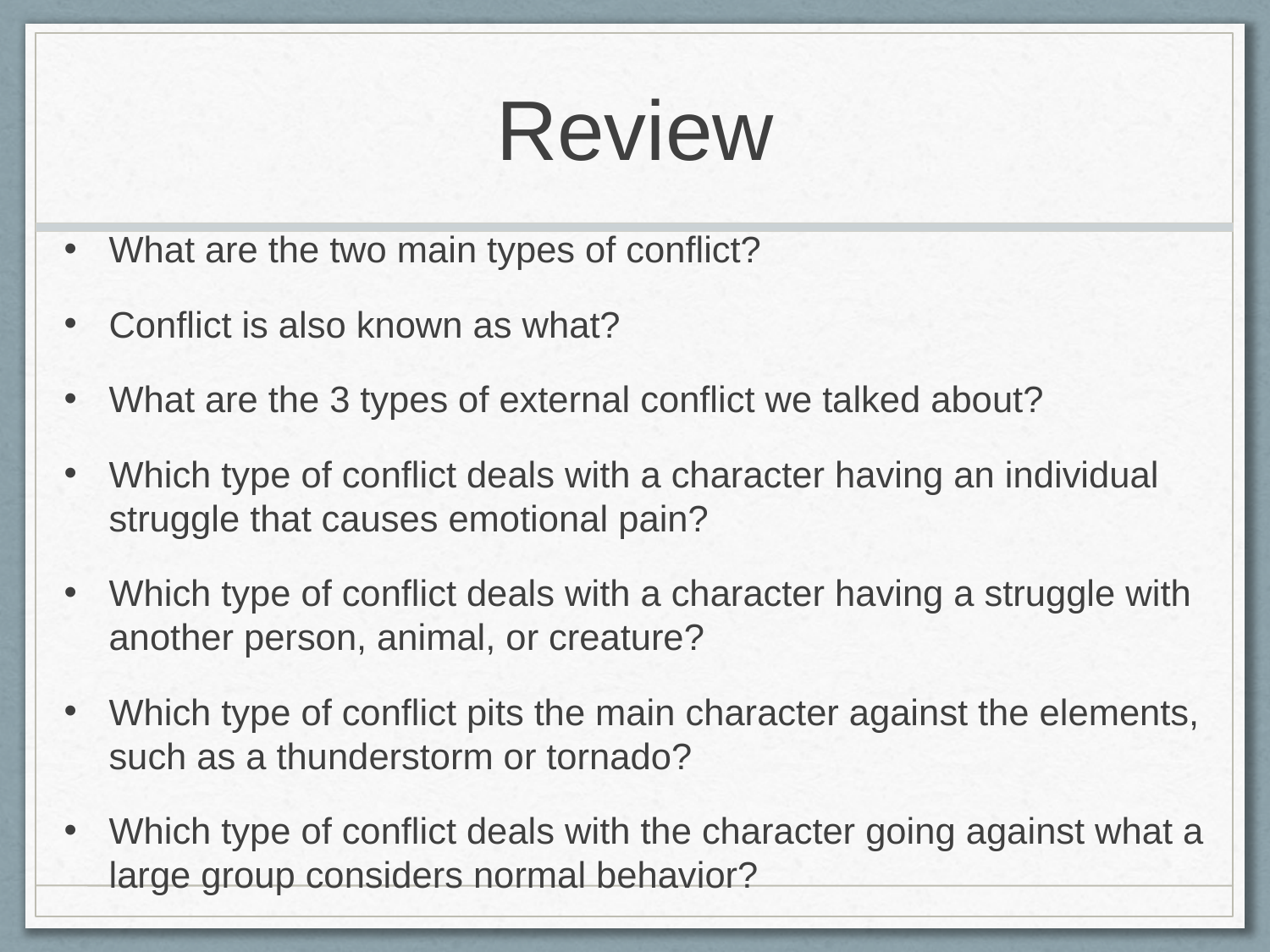

# Review
What are the two main types of conflict?
Conflict is also known as what?
What are the 3 types of external conflict we talked about?
Which type of conflict deals with a character having an individual struggle that causes emotional pain?
Which type of conflict deals with a character having a struggle with another person, animal, or creature?
Which type of conflict pits the main character against the elements, such as a thunderstorm or tornado?
Which type of conflict deals with the character going against what a large group considers normal behavior?